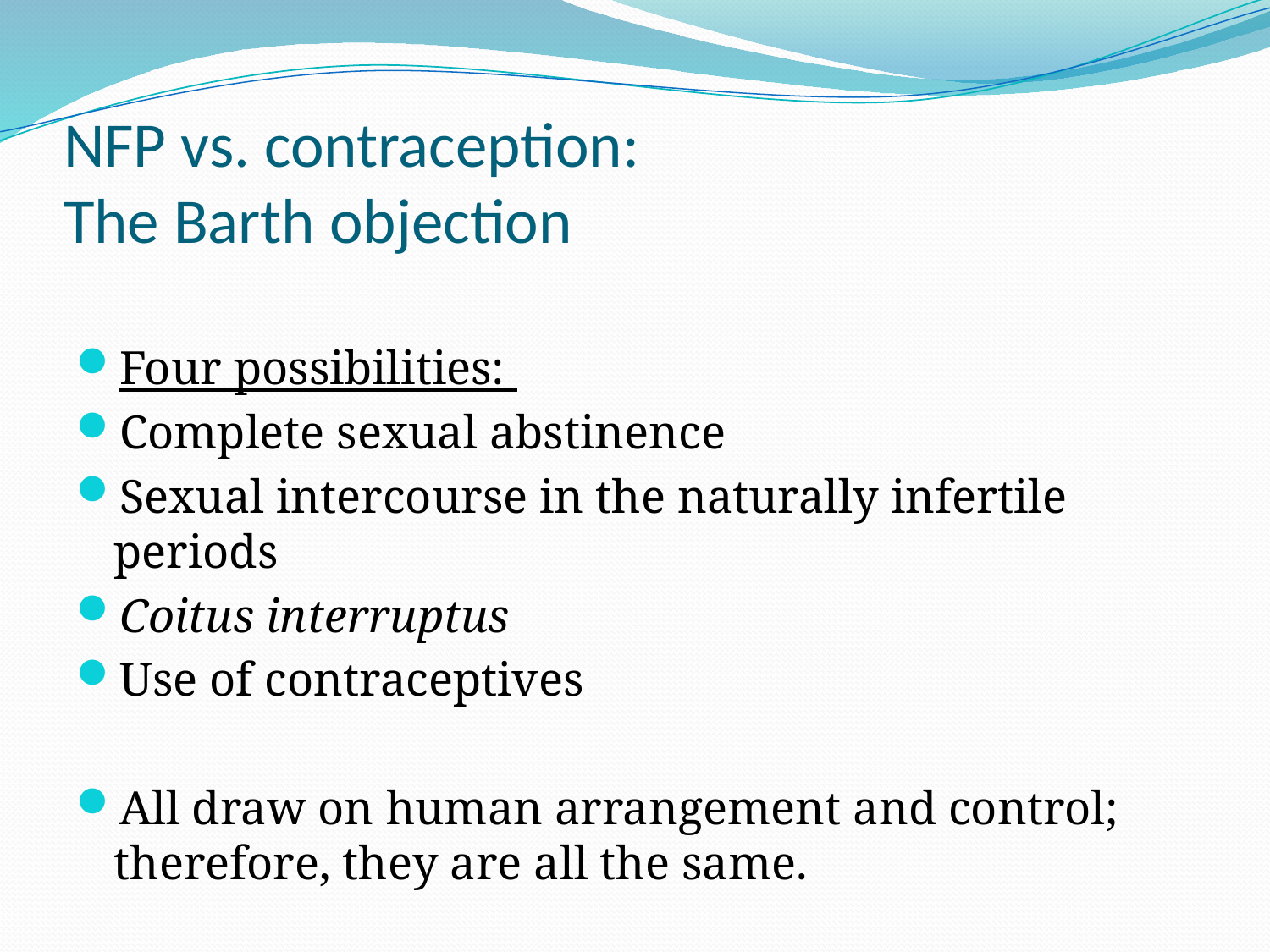

# NFP vs. contraception: The Barth objection

Four possibilities:
Complete sexual abstinence
Sexual intercourse in the naturally infertile periods
Coitus interruptus
Use of contraceptives

All draw on human arrangement and control; therefore, they are all the same.